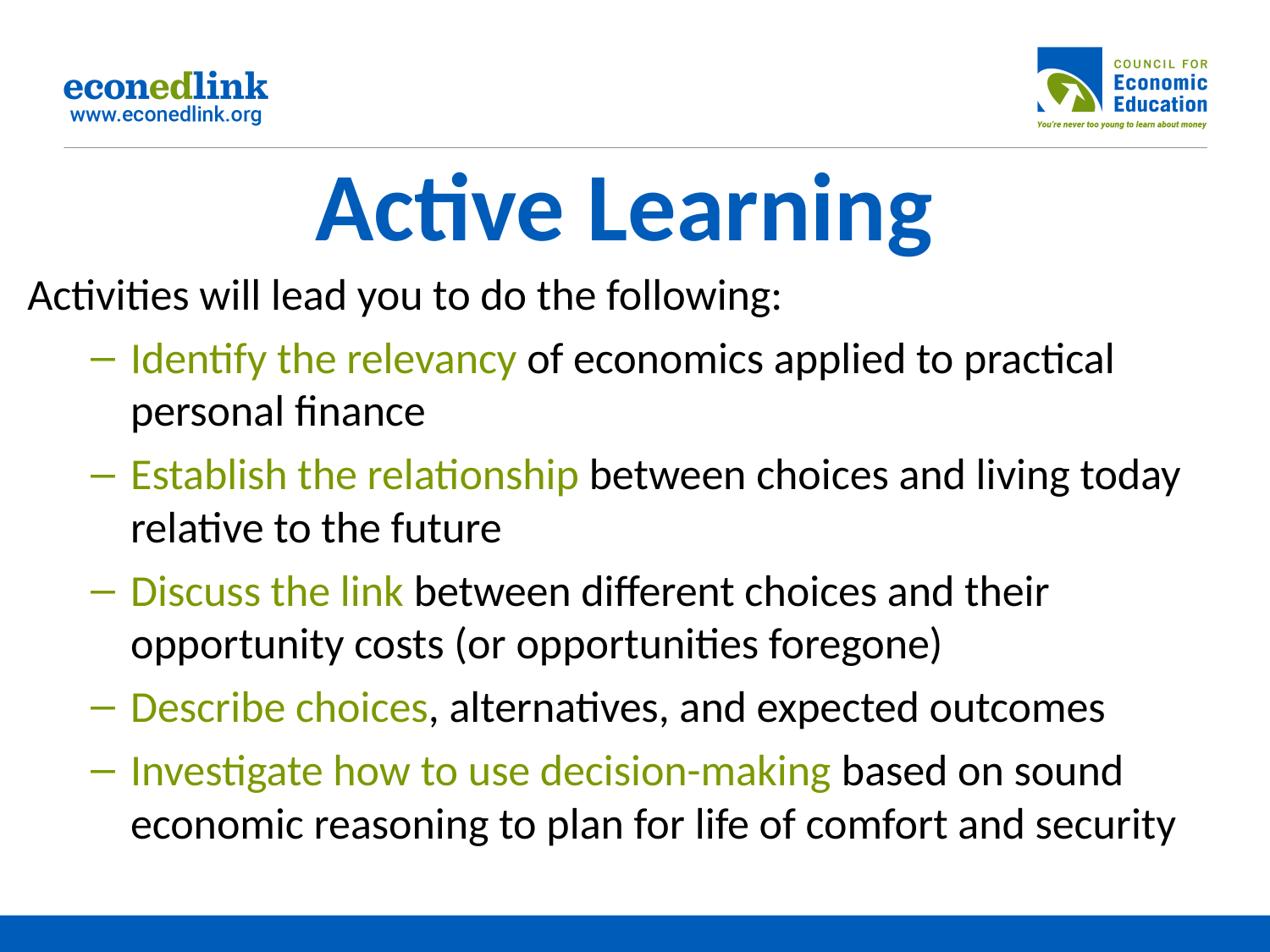

# Active Learning
Activities will lead you to do the following:
Identify the relevancy of economics applied to practical personal finance
Establish the relationship between choices and living today relative to the future
Discuss the link between different choices and their opportunity costs (or opportunities foregone)
Describe choices, alternatives, and expected outcomes
Investigate how to use decision-making based on sound economic reasoning to plan for life of comfort and security